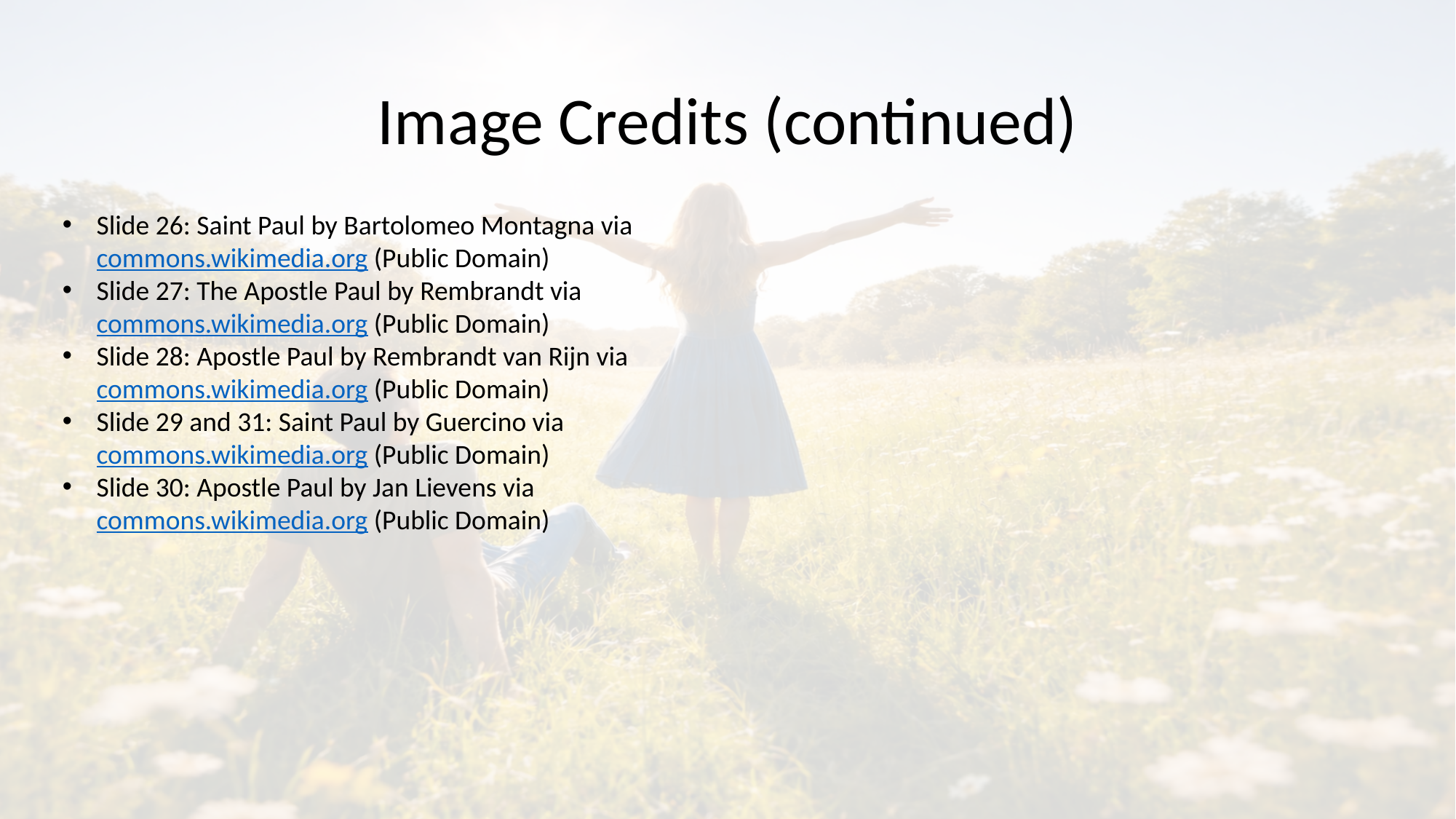

# Image Credits (continued)
Slide 26: Saint Paul by Bartolomeo Montagna via commons.wikimedia.org (Public Domain)
Slide 27: The Apostle Paul by Rembrandt via commons.wikimedia.org (Public Domain)
Slide 28: Apostle Paul by Rembrandt van Rijn via commons.wikimedia.org (Public Domain)
Slide 29 and 31: Saint Paul by Guercino via commons.wikimedia.org (Public Domain)
Slide 30: Apostle Paul by Jan Lievens via commons.wikimedia.org (Public Domain)